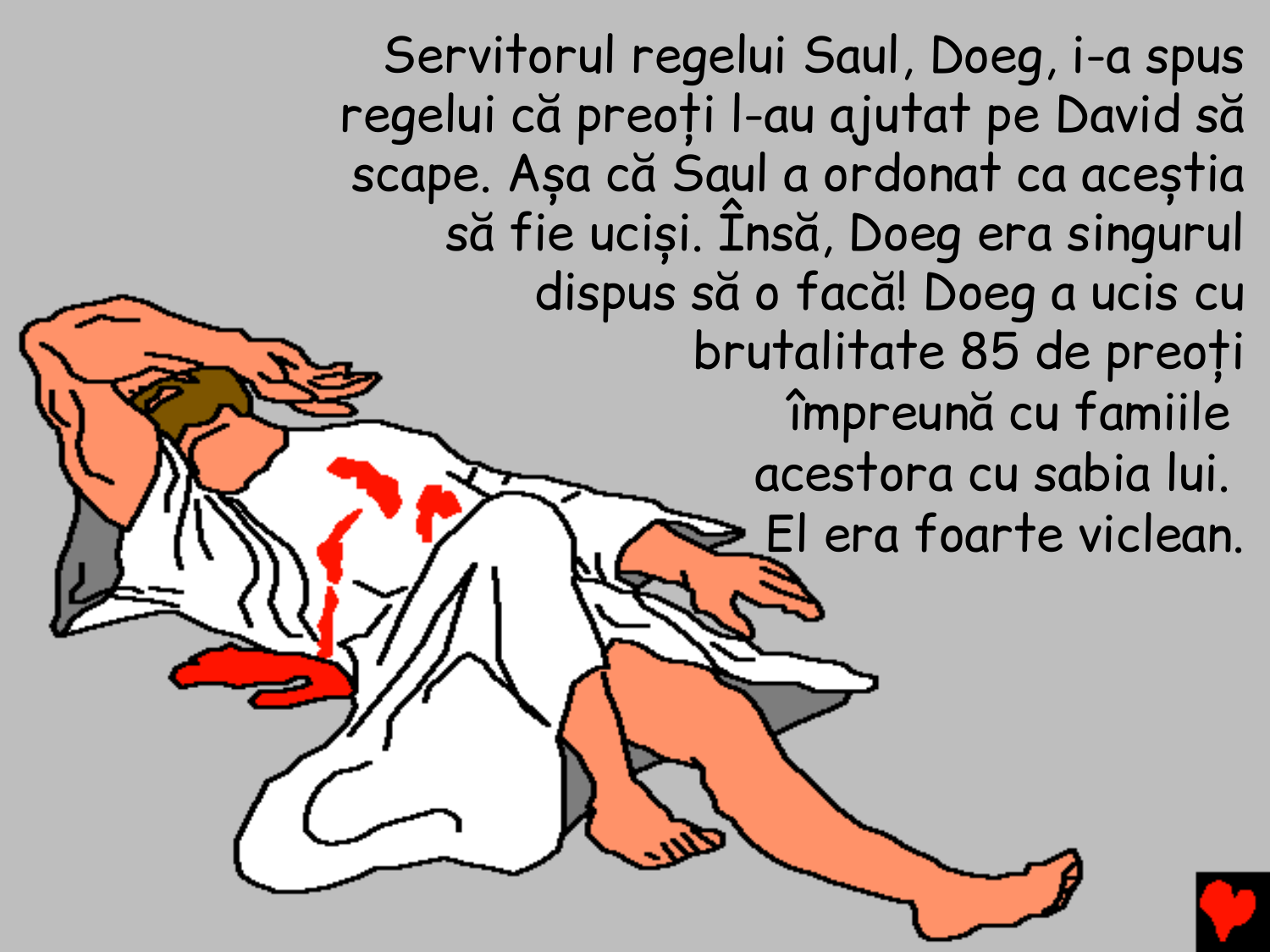

Servitorul regelui Saul, Doeg, i-a spus regelui că preoți l-au ajutat pe David să scape. Așa că Saul a ordonat ca aceștia să fie uciși. Însă, Doeg era singurul dispus să o facă! Doeg a ucis cu brutalitate 85 de preoți
 împreună cu famiile
acestora cu sabia lui.
El era foarte viclean.